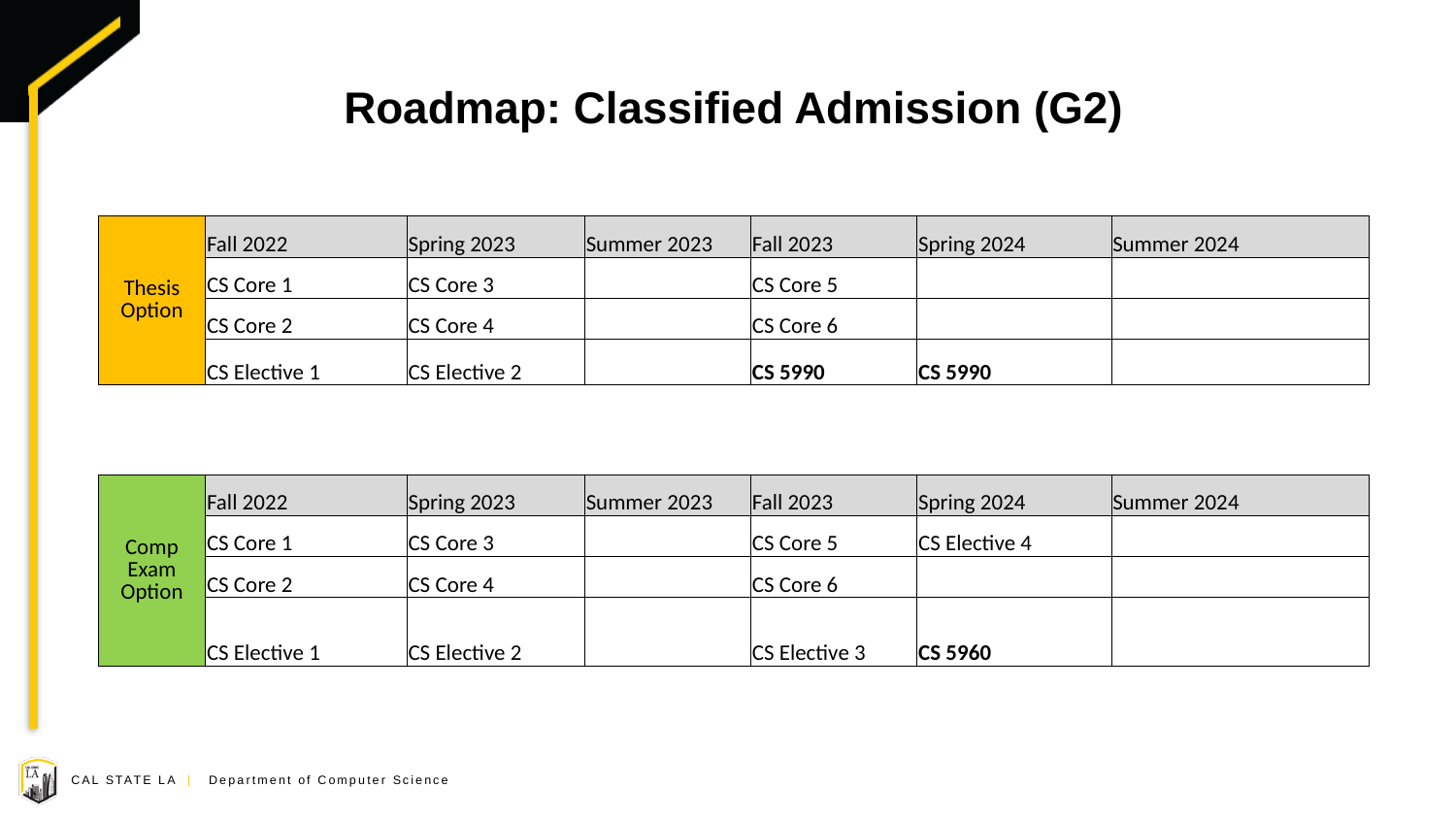

# Roadmap: Classified Admission (G2)
| Thesis Option | Fall 2022 | Spring 2023 | Summer 2023 | Fall 2023 | Spring 2024 | Summer 2024 |
| --- | --- | --- | --- | --- | --- | --- |
|  | CS Core 1 | CS Core 3 |  | CS Core 5 |  |  |
|  | CS Core 2 | CS Core 4 |  | CS Core 6 |  |  |
|  | CS Elective 1 | CS Elective 2 |  | CS 5990 | CS 5990 |  |
| Comp Exam Option | Fall 2022 | Spring 2023 | Summer 2023 | Fall 2023 | Spring 2024 | Summer 2024 |
| --- | --- | --- | --- | --- | --- | --- |
|  | CS Core 1 | CS Core 3 |  | CS Core 5 | CS Elective 4 |  |
|  | CS Core 2 | CS Core 4 |  | CS Core 6 |  |  |
|  | CS Elective 1 | CS Elective 2 |  | CS Elective 3 | CS 5960 |  |